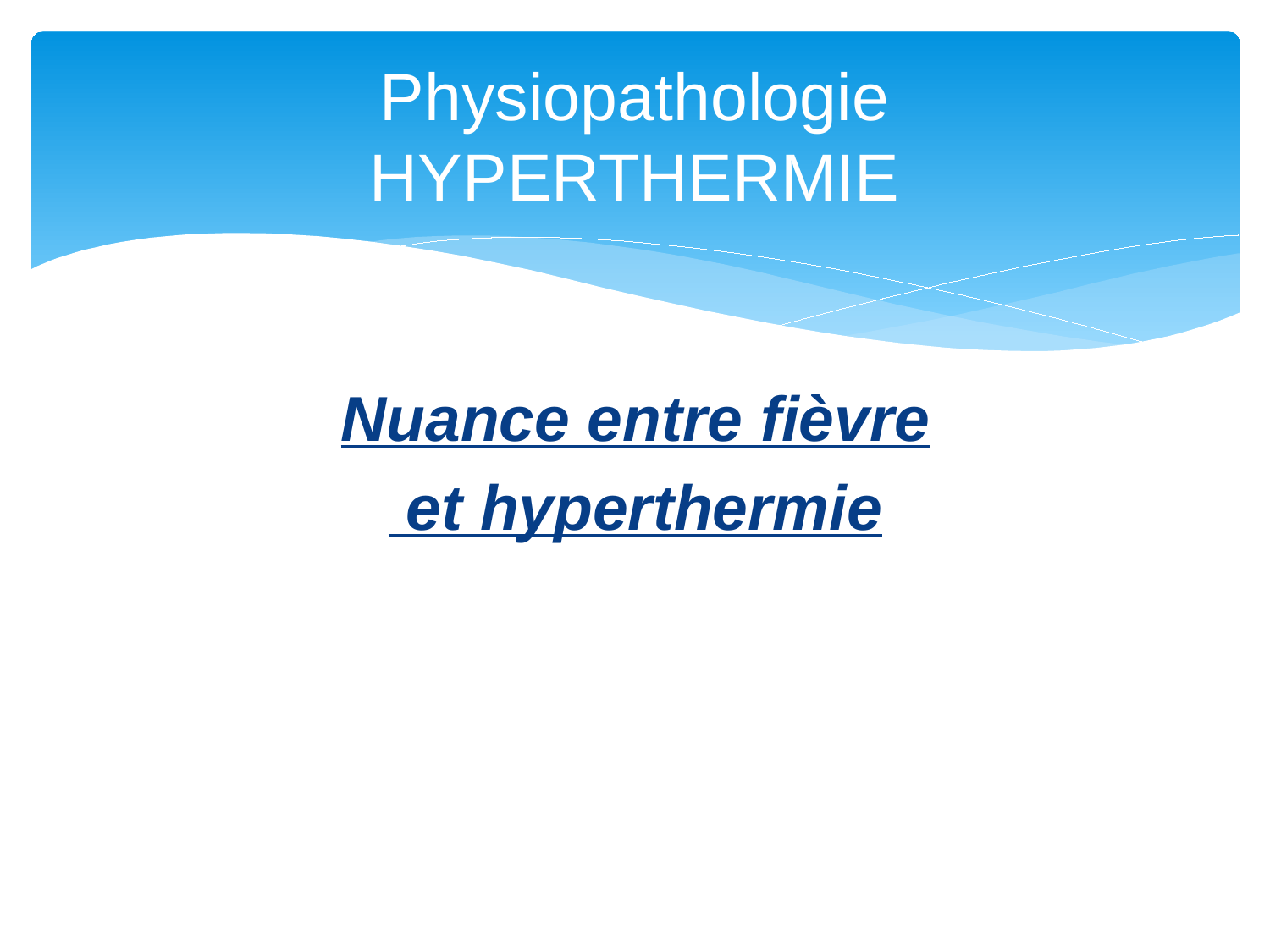

# Physiopathologie HYPERTHERMIE
Nuance entre fièvre
 et hyperthermie